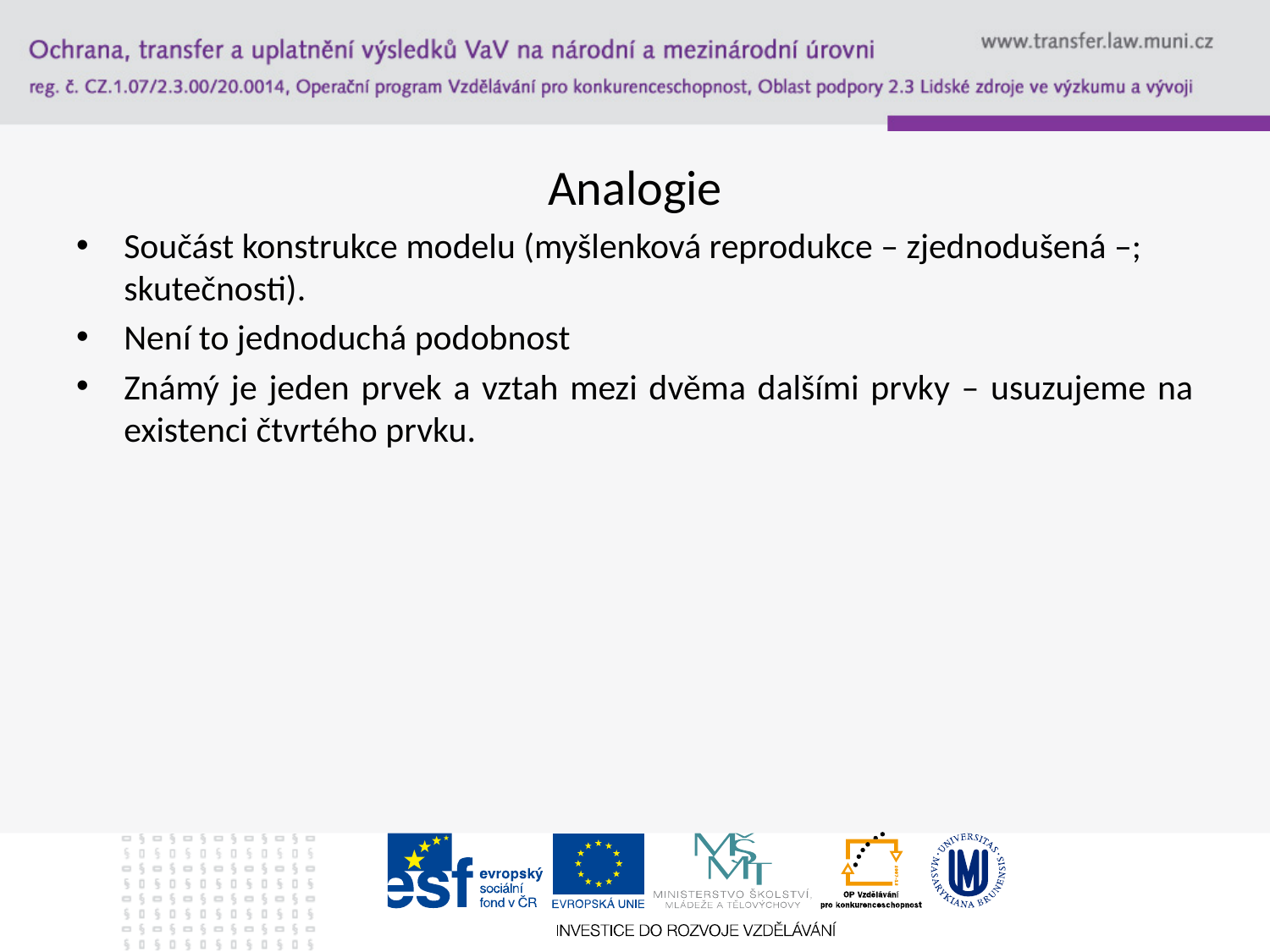

# Analogie
Součást konstrukce modelu (myšlenková reprodukce – zjednodušená –; skutečnosti).
Není to jednoduchá podobnost
Známý je jeden prvek a vztah mezi dvěma dalšími prvky – usuzujeme na existenci čtvrtého prvku.